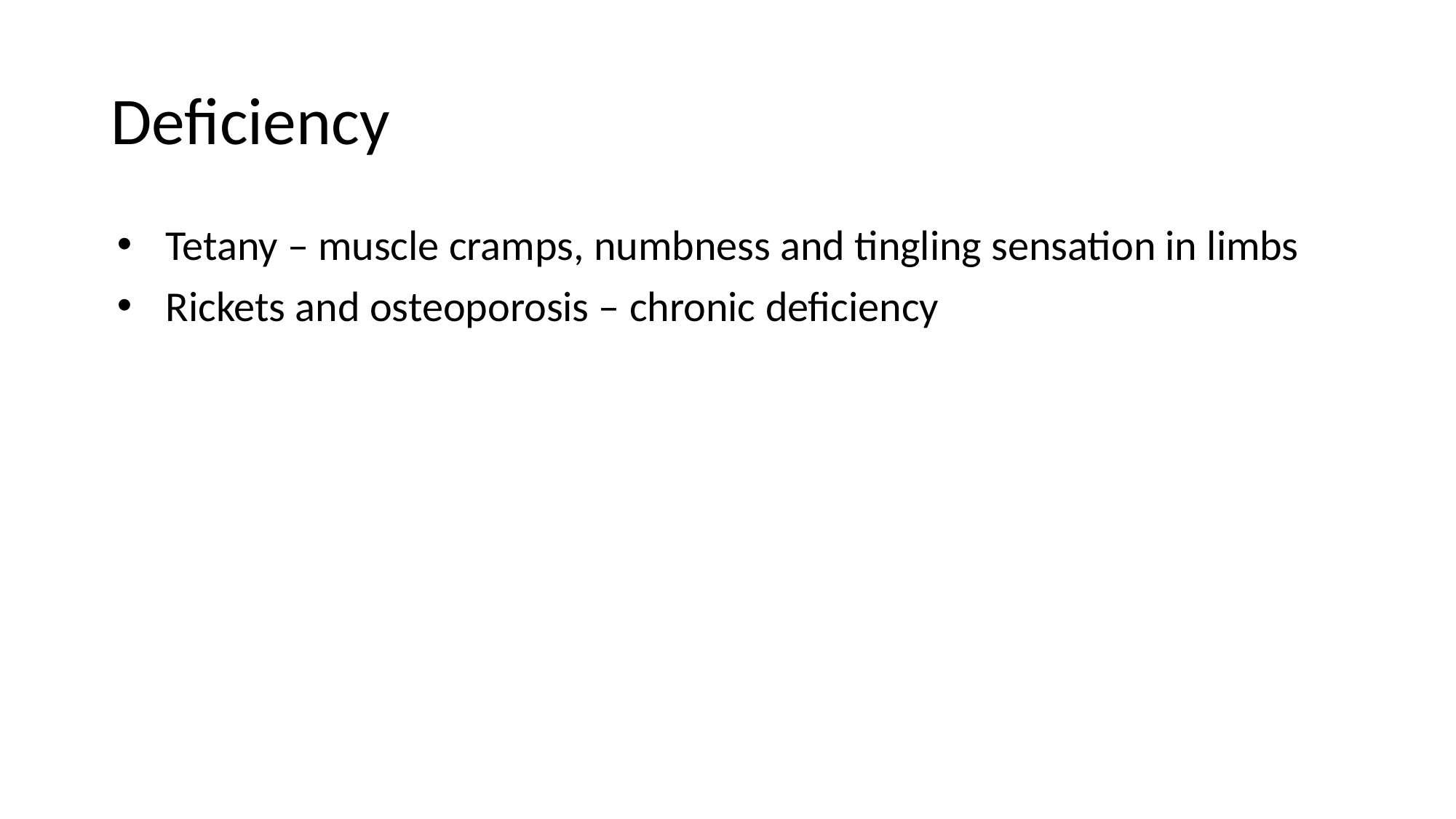

# Deficiency
Tetany – muscle cramps, numbness and tingling sensation in limbs
Rickets and osteoporosis – chronic deficiency